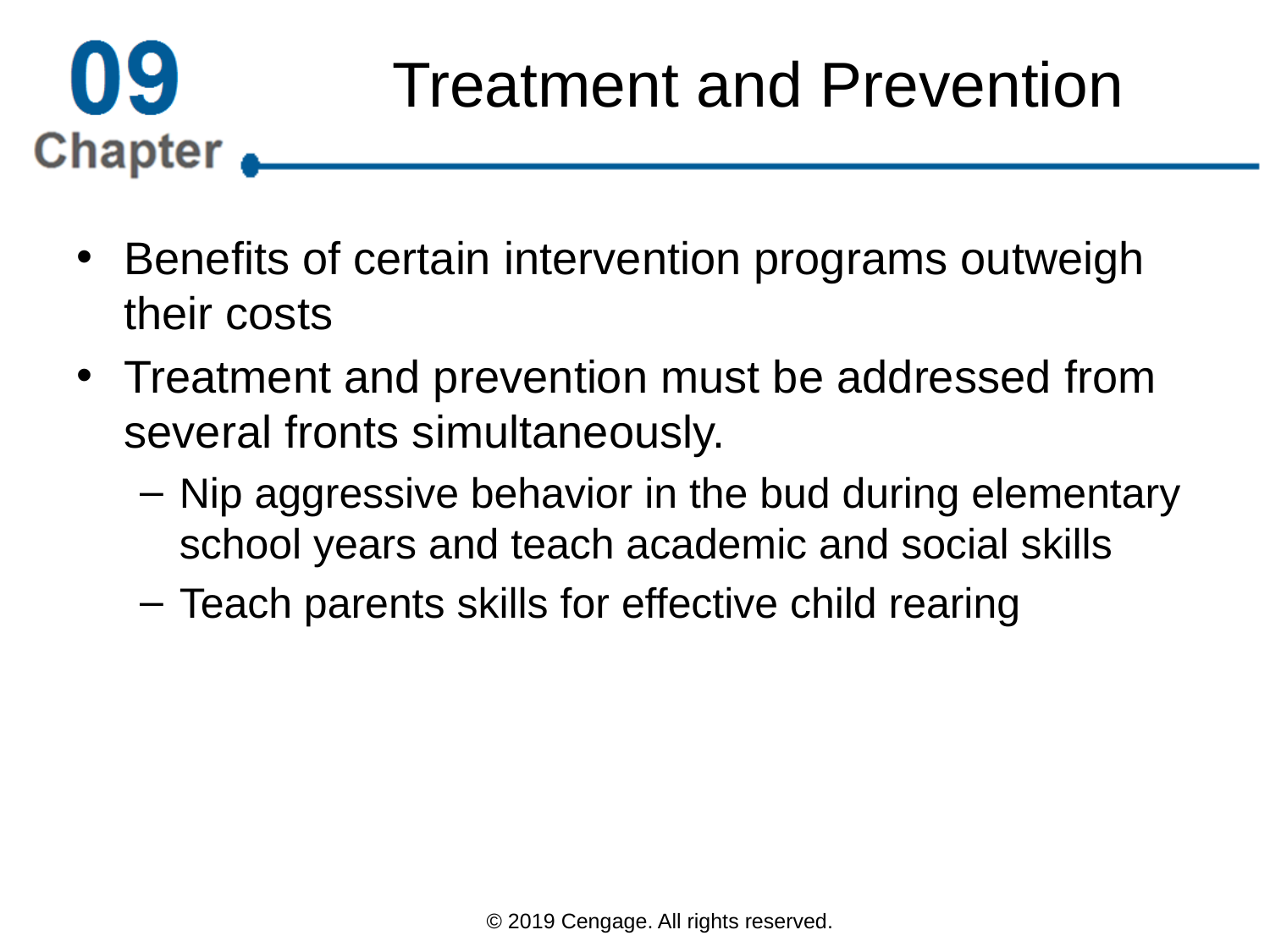

# Treatment and Prevention
Benefits of certain intervention programs outweigh their costs
Treatment and prevention must be addressed from several fronts simultaneously.
Nip aggressive behavior in the bud during elementary school years and teach academic and social skills
Teach parents skills for effective child rearing